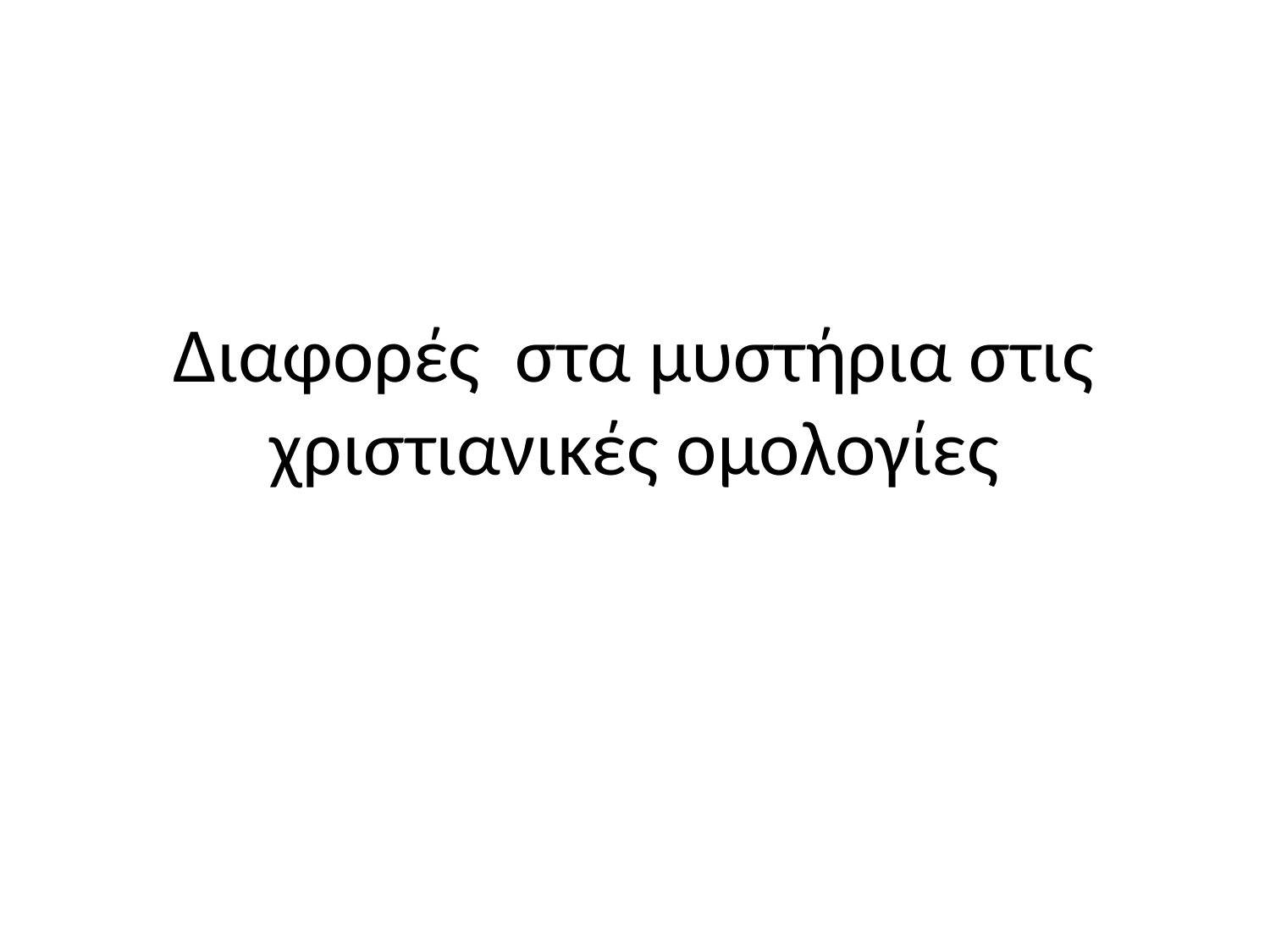

# Διαφορές  στα μυστήρια στις χριστιανικές ομολογίες